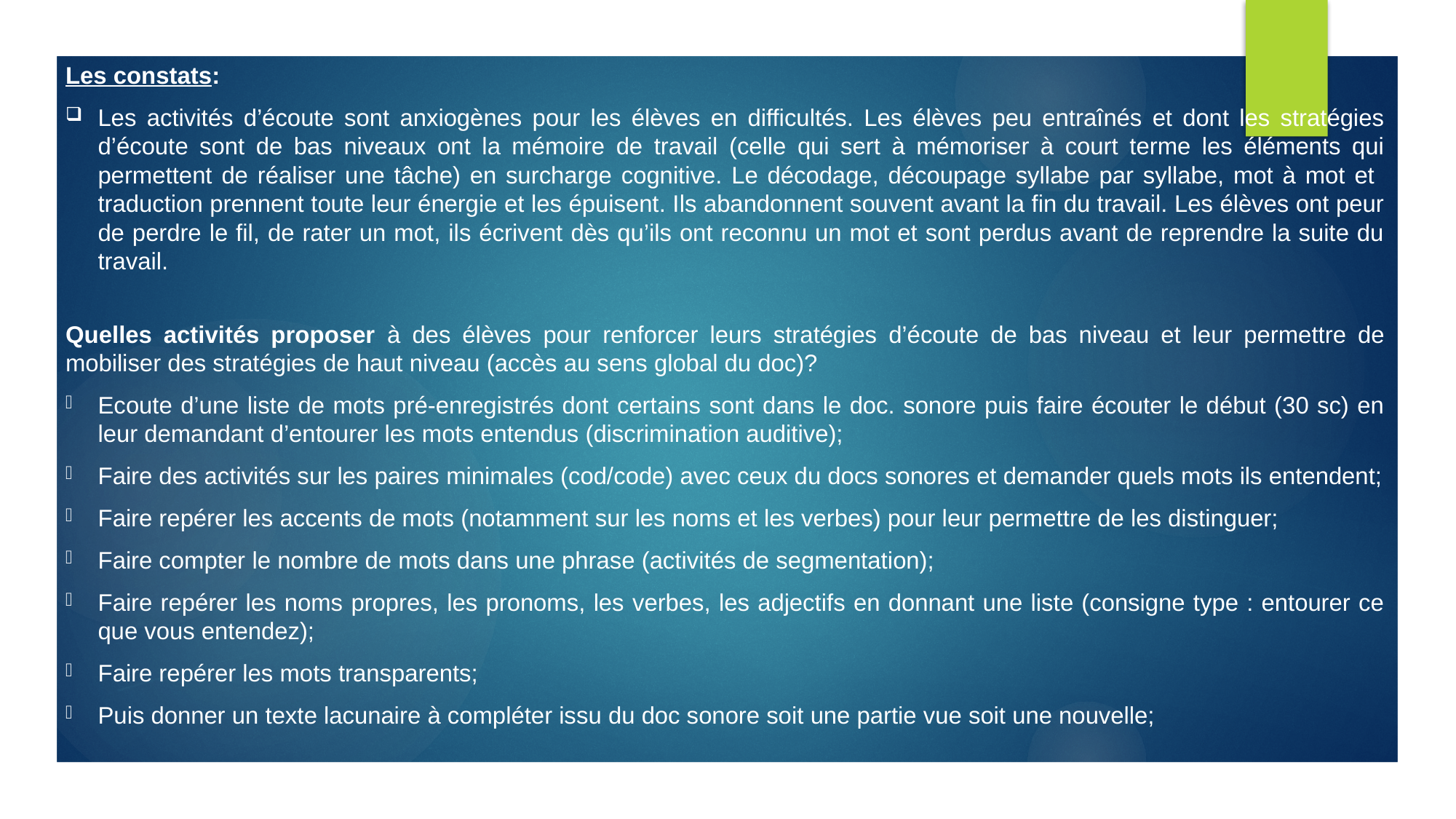

Les constats:
Les activités d’écoute sont anxiogènes pour les élèves en difficultés. Les élèves peu entraînés et dont les stratégies d’écoute sont de bas niveaux ont la mémoire de travail (celle qui sert à mémoriser à court terme les éléments qui permettent de réaliser une tâche) en surcharge cognitive. Le décodage, découpage syllabe par syllabe, mot à mot et  traduction prennent toute leur énergie et les épuisent. Ils abandonnent souvent avant la fin du travail. Les élèves ont peur de perdre le fil, de rater un mot, ils écrivent dès qu’ils ont reconnu un mot et sont perdus avant de reprendre la suite du travail.

Quelles activités proposer à des élèves pour renforcer leurs stratégies d’écoute de bas niveau et leur permettre de mobiliser des stratégies de haut niveau (accès au sens global du doc)?
Ecoute d’une liste de mots pré-enregistrés dont certains sont dans le doc. sonore puis faire écouter le début (30 sc) en leur demandant d’entourer les mots entendus (discrimination auditive);
Faire des activités sur les paires minimales (cod/code) avec ceux du docs sonores et demander quels mots ils entendent;
Faire repérer les accents de mots (notamment sur les noms et les verbes) pour leur permettre de les distinguer;
Faire compter le nombre de mots dans une phrase (activités de segmentation);
Faire repérer les noms propres, les pronoms, les verbes, les adjectifs en donnant une liste (consigne type : entourer ce que vous entendez);
Faire repérer les mots transparents;
Puis donner un texte lacunaire à compléter issu du doc sonore soit une partie vue soit une nouvelle;

#